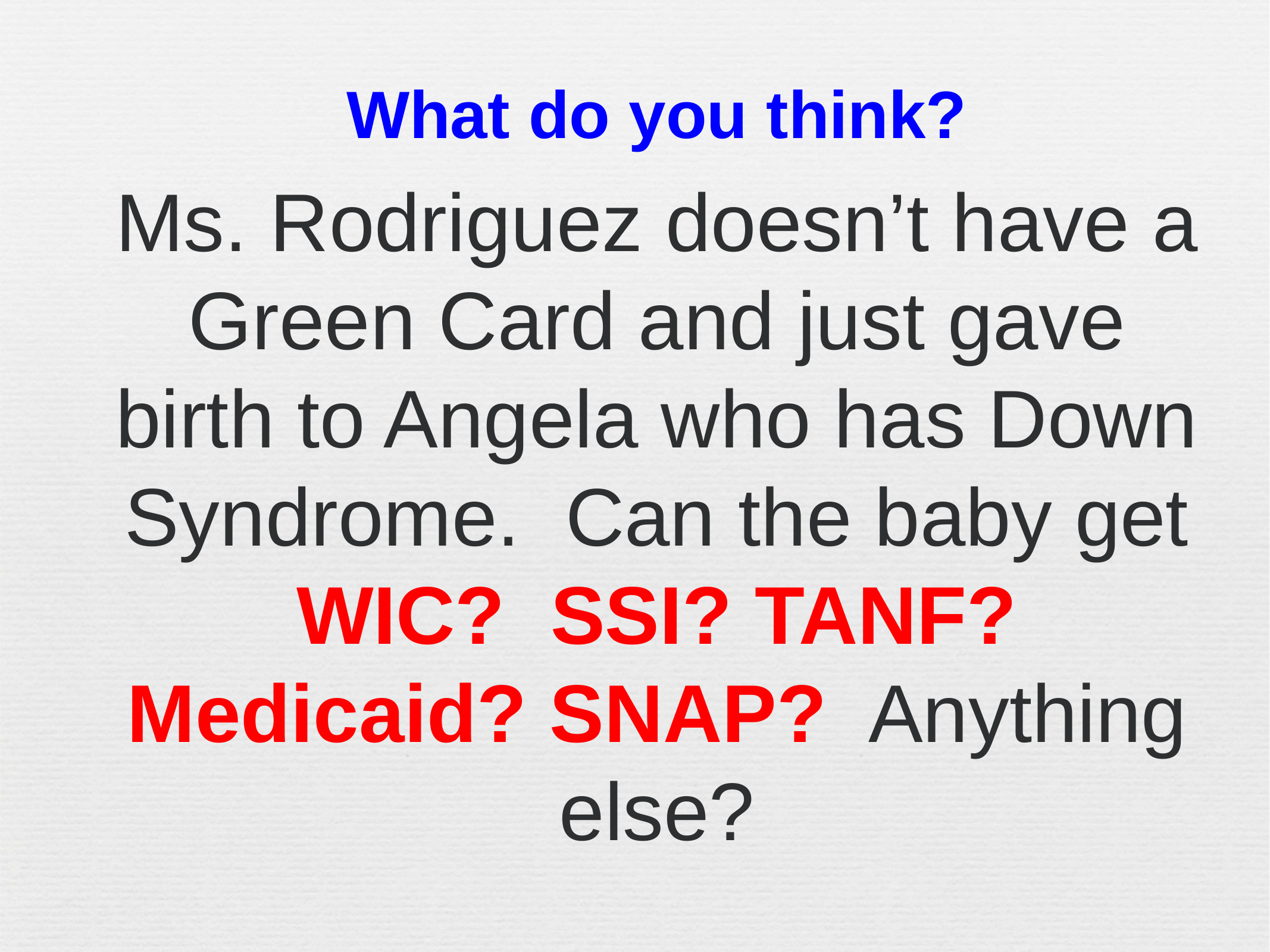

What do you think?

Ms. Rodriguez doesn’t have a Green Card and just gave birth to Angela who has Down Syndrome.  Can the baby get WIC?  SSI? TANF? Medicaid? SNAP?  Anything else?